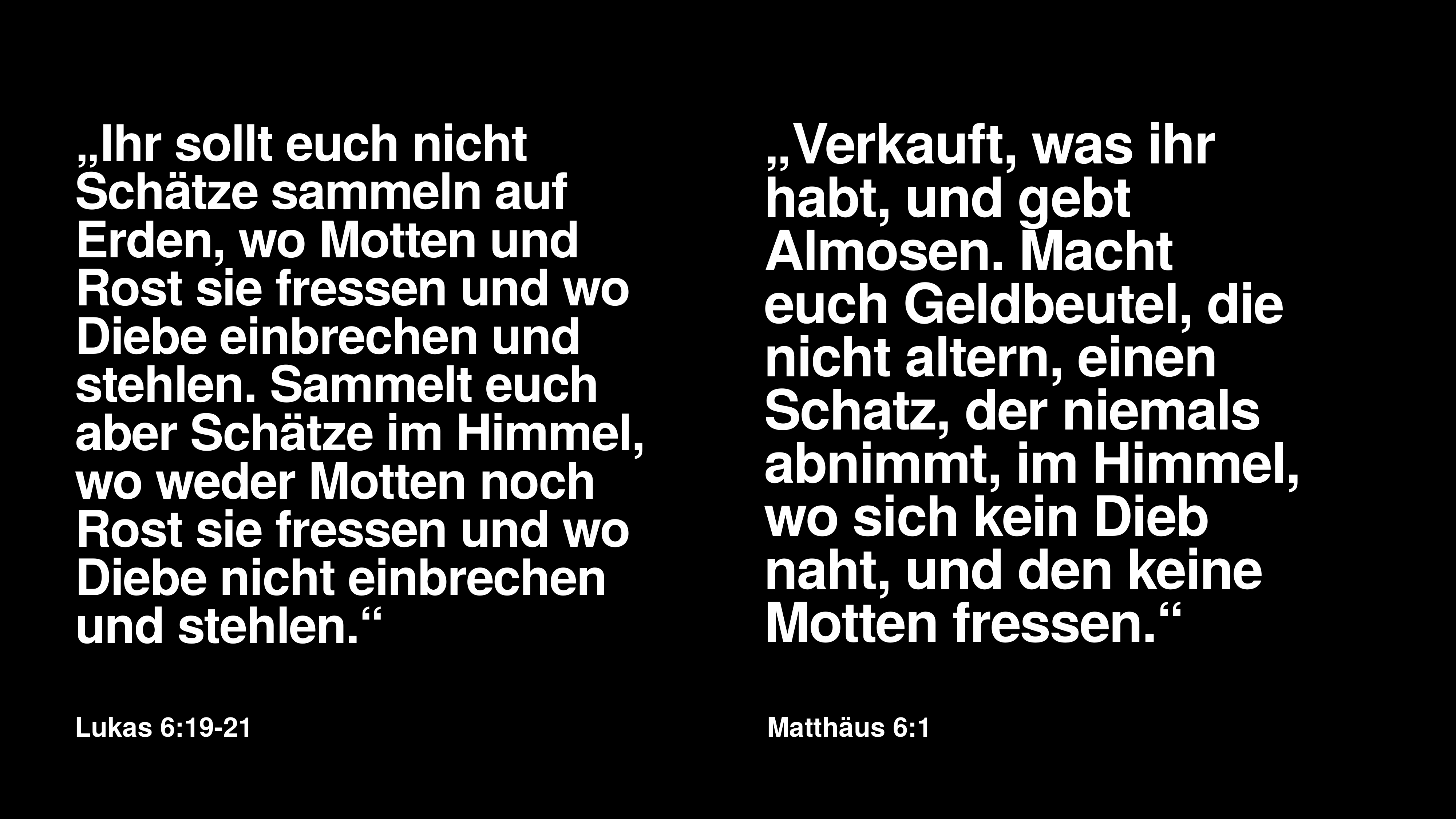

# „Ihr sollt euch nicht Schätze sammeln auf Erden, wo Motten und Rost sie fressen und wo Diebe einbrechen und stehlen. Sammelt euch aber Schätze im Himmel, wo weder Motten noch Rost sie fressen und wo Diebe nicht einbrechen und stehlen.“
„Verkauft, was ihr habt, und gebt Almosen. Macht euch Geldbeutel, die nicht altern, einen Schatz, der niemals abnimmt, im Himmel, wo sich kein Dieb naht, und den keine Motten fressen.“
Lukas 6:19-21
Matthäus 6:1